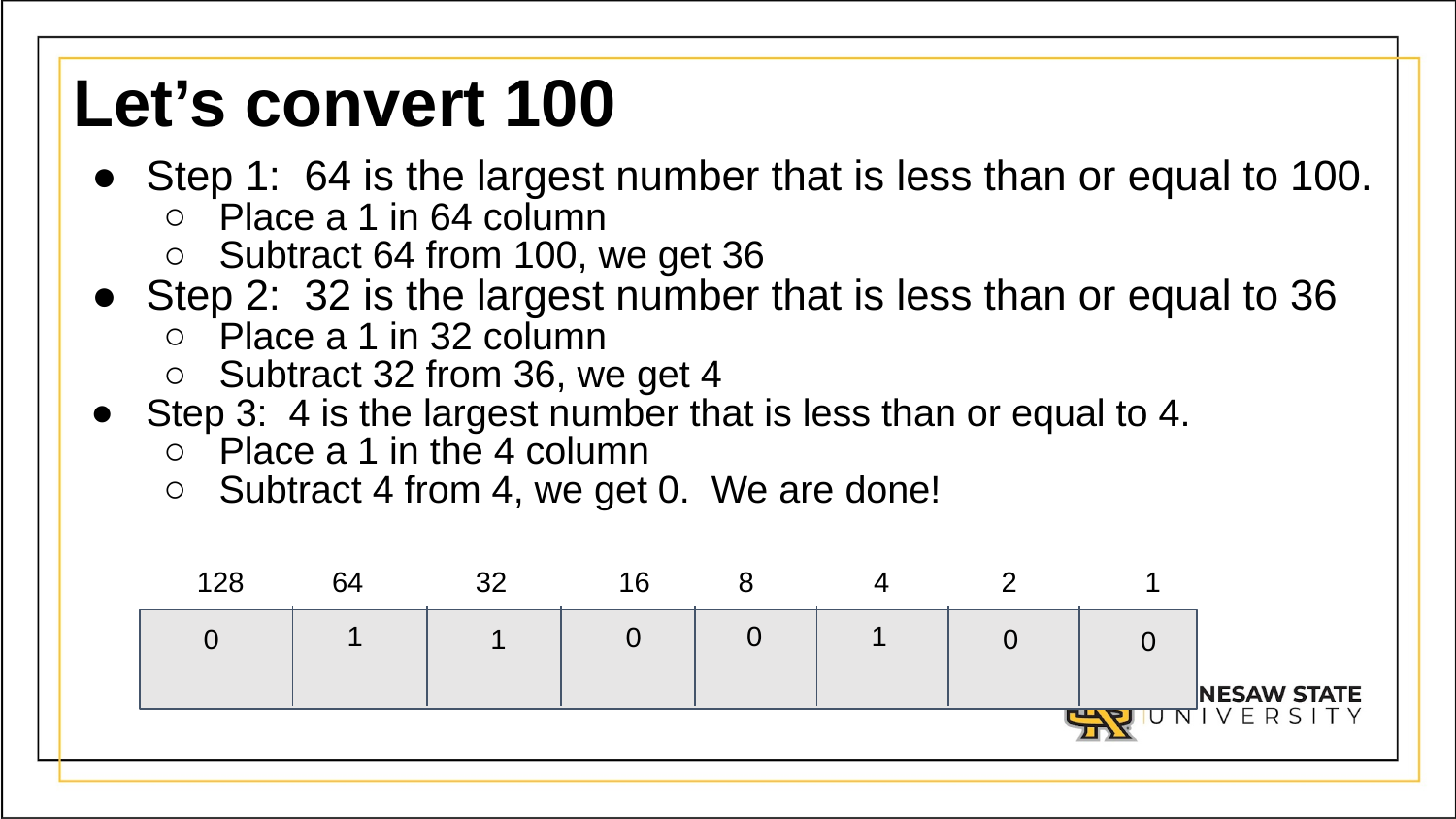

# Let’s convert 100
Step 1:  64 is the largest number that is less than or equal to 100.
Place a 1 in 64 column
Subtract 64 from 100, we get 36
Step 2:  32 is the largest number that is less than or equal to 36
Place a 1 in 32 column
Subtract 32 from 36, we get 4
Step 3:  4 is the largest number that is less than or equal to 4.
Place a 1 in the 4 column
Subtract 4 from 4, we get 0.  We are done!
    128           64              32              16           8               4              2                1

    1
     0
    1
     0
     1
     0
      0

     0